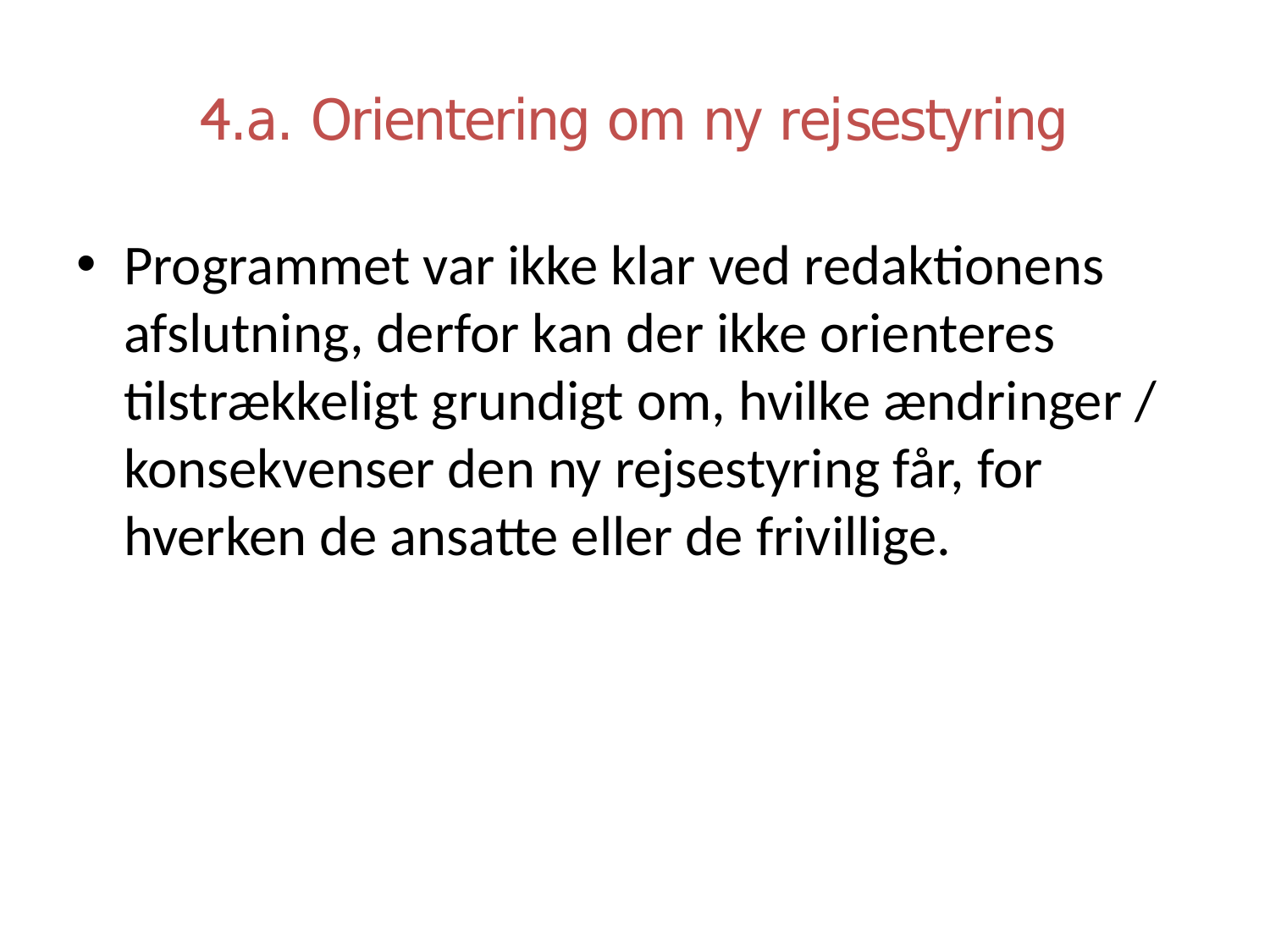

# 4.a. Orientering om ny rejsestyring
Programmet var ikke klar ved redaktionens afslutning, derfor kan der ikke orienteres tilstrækkeligt grundigt om, hvilke ændringer / konsekvenser den ny rejsestyring får, for hverken de ansatte eller de frivillige.